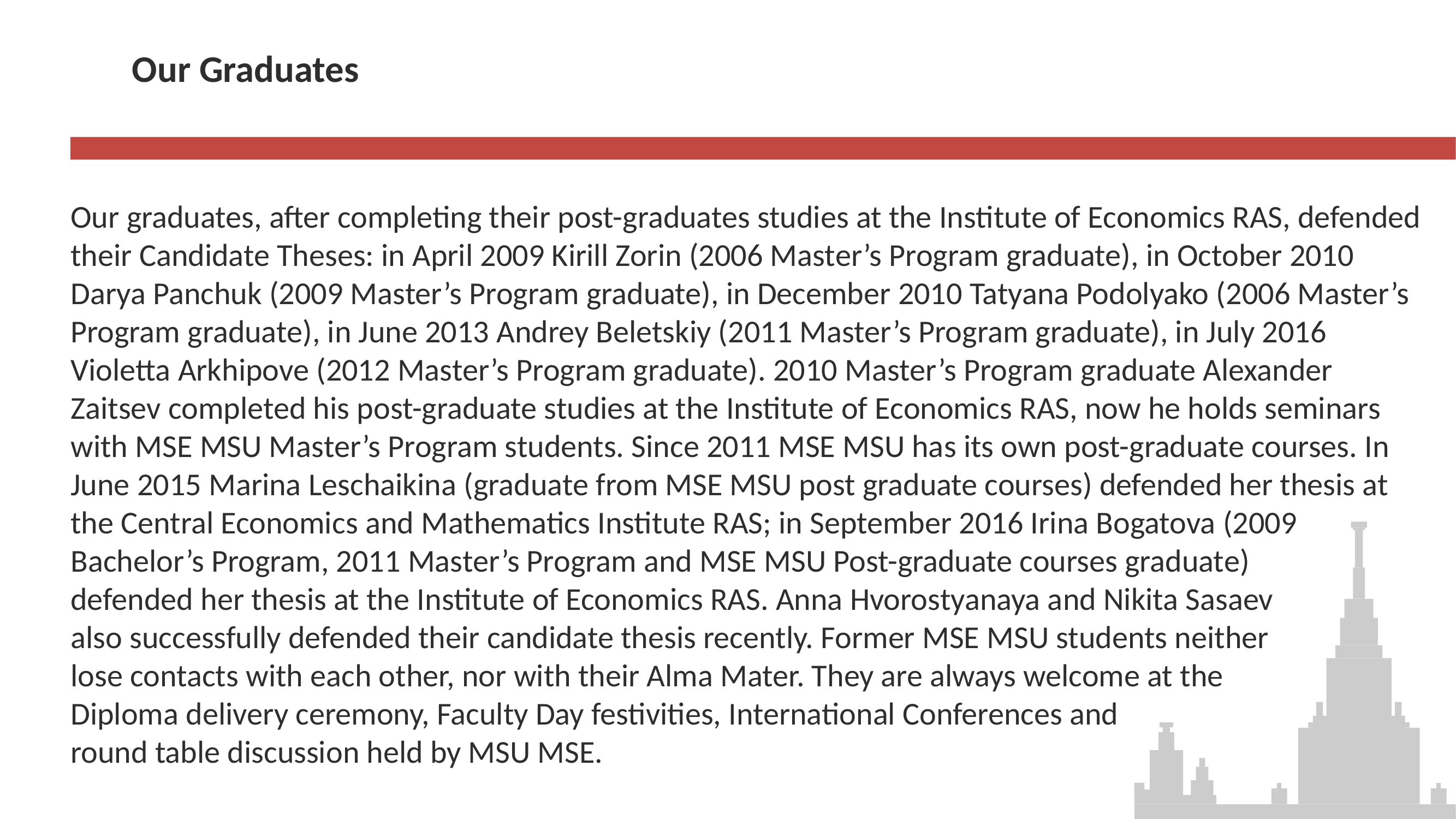

# Our Graduates

Our graduates, after completing their post-graduates studies at the Institute of Economics RAS, defended their Candidate Theses: in April 2009 Kirill Zorin (2006 Master’s Program graduate), in October 2010 Darya Panchuk (2009 Master’s Program graduate), in December 2010 Tatyana Podolyako (2006 Master’s Program graduate), in June 2013 Andrey Beletskiy (2011 Master’s Program graduate), in July 2016 Violetta Arkhipove (2012 Master’s Program graduate). 2010 Master’s Program graduate Alexander Zaitsev completed his post-graduate studies at the Institute of Economics RAS, now he holds seminars with MSE MSU Master’s Program students. Since 2011 MSE MSU has its own post-graduate courses. In June 2015 Marina Leschaikina (graduate from MSE MSU post graduate courses) defended her thesis at the Central Economics and Mathematics Institute RAS; in September 2016 Irina Bogatova (2009 Bachelor’s Program, 2011 Master’s Program and MSE MSU Post-graduate courses graduate)
defended her thesis at the Institute of Economics RAS. Anna Hvorostyanaya and Nikita Sasaev
also successfully defended their candidate thesis recently. Former MSE MSU students neither
lose contacts with each other, nor with their Alma Mater. They are always welcome at the
Diploma delivery ceremony, Faculty Day festivities, International Conferences and
round table discussion held by MSU MSE.